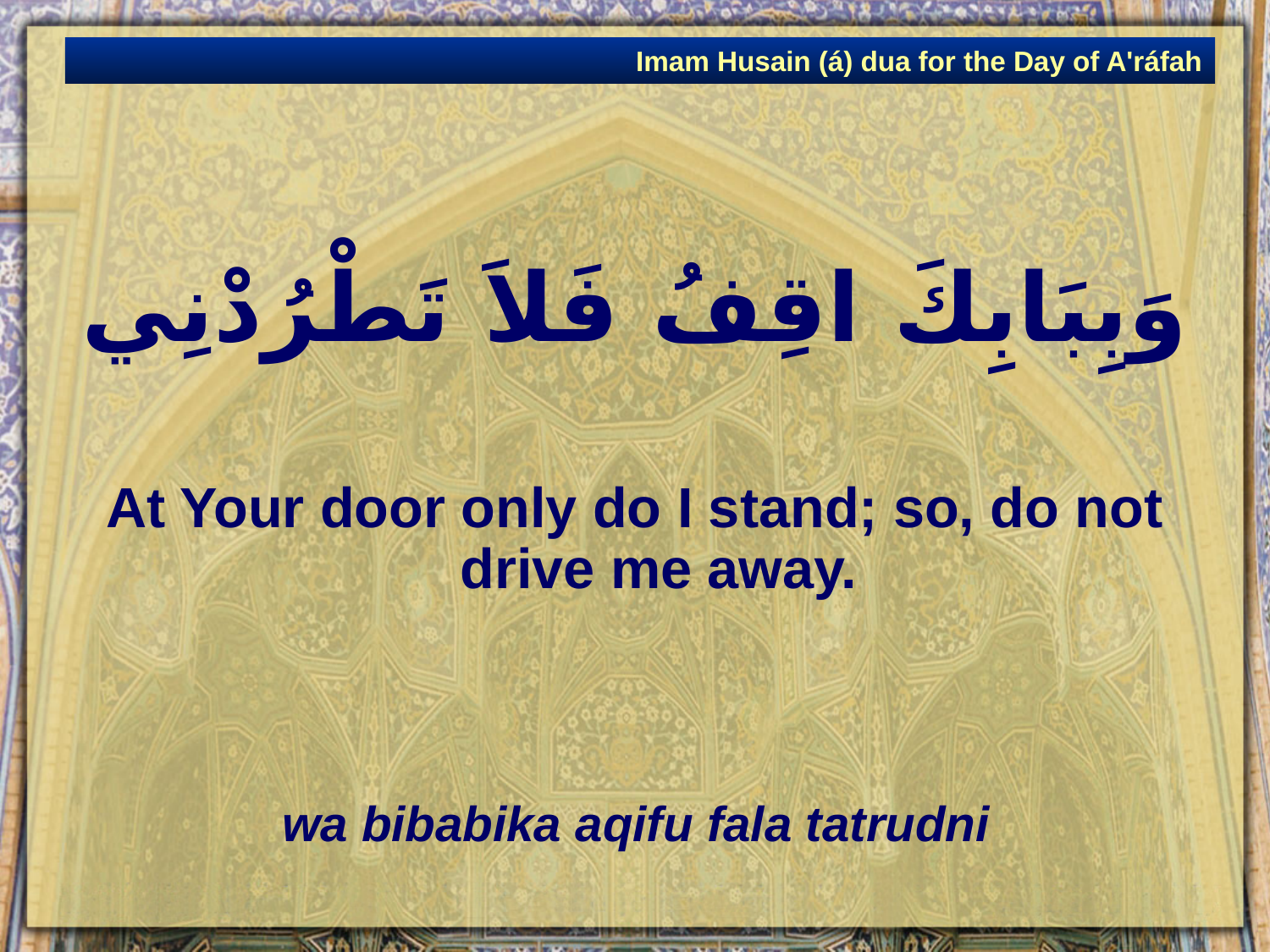

Imam Husain (á) dua for the Day of A'ráfah
# وَبِبَابِكَ اقِفُ فَلاَ تَطْرُدْنِي
At Your door only do I stand; so, do not drive me away.
wa bibabika aqifu fala tatrudni